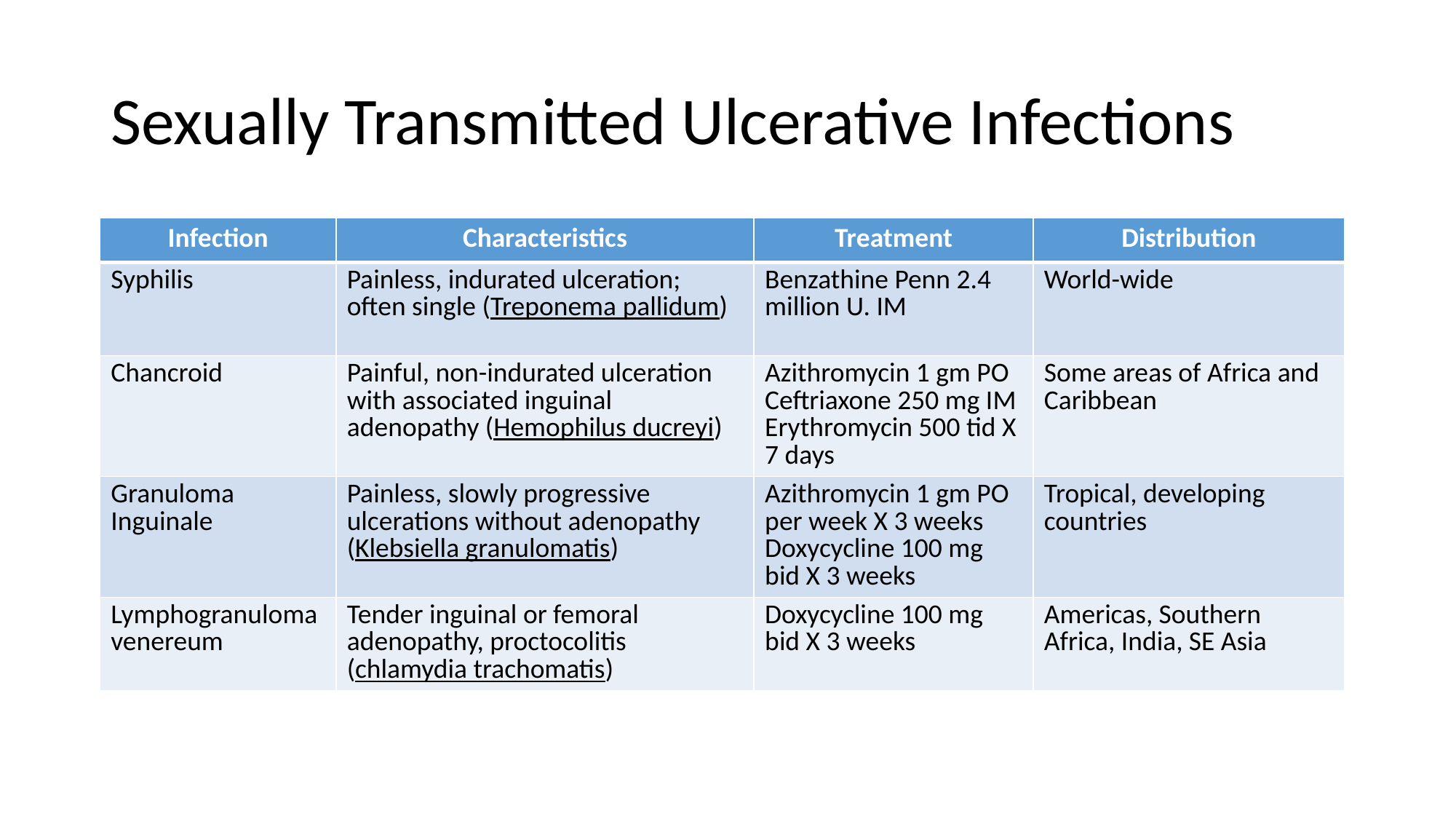

# Sexually Transmitted Ulcerative Infections
| Infection | Characteristics | Treatment | Distribution |
| --- | --- | --- | --- |
| Syphilis | Painless, indurated ulceration; often single (Treponema pallidum) | Benzathine Penn 2.4 million U. IM | World-wide |
| Chancroid | Painful, non-indurated ulceration with associated inguinal adenopathy (Hemophilus ducreyi) | Azithromycin 1 gm PO Ceftriaxone 250 mg IM Erythromycin 500 tid X 7 days | Some areas of Africa and Caribbean |
| Granuloma Inguinale | Painless, slowly progressive ulcerations without adenopathy (Klebsiella granulomatis) | Azithromycin 1 gm PO per week X 3 weeks Doxycycline 100 mg bid X 3 weeks | Tropical, developing countries |
| Lymphogranuloma venereum | Tender inguinal or femoral adenopathy, proctocolitis (chlamydia trachomatis) | Doxycycline 100 mg bid X 3 weeks | Americas, Southern Africa, India, SE Asia |